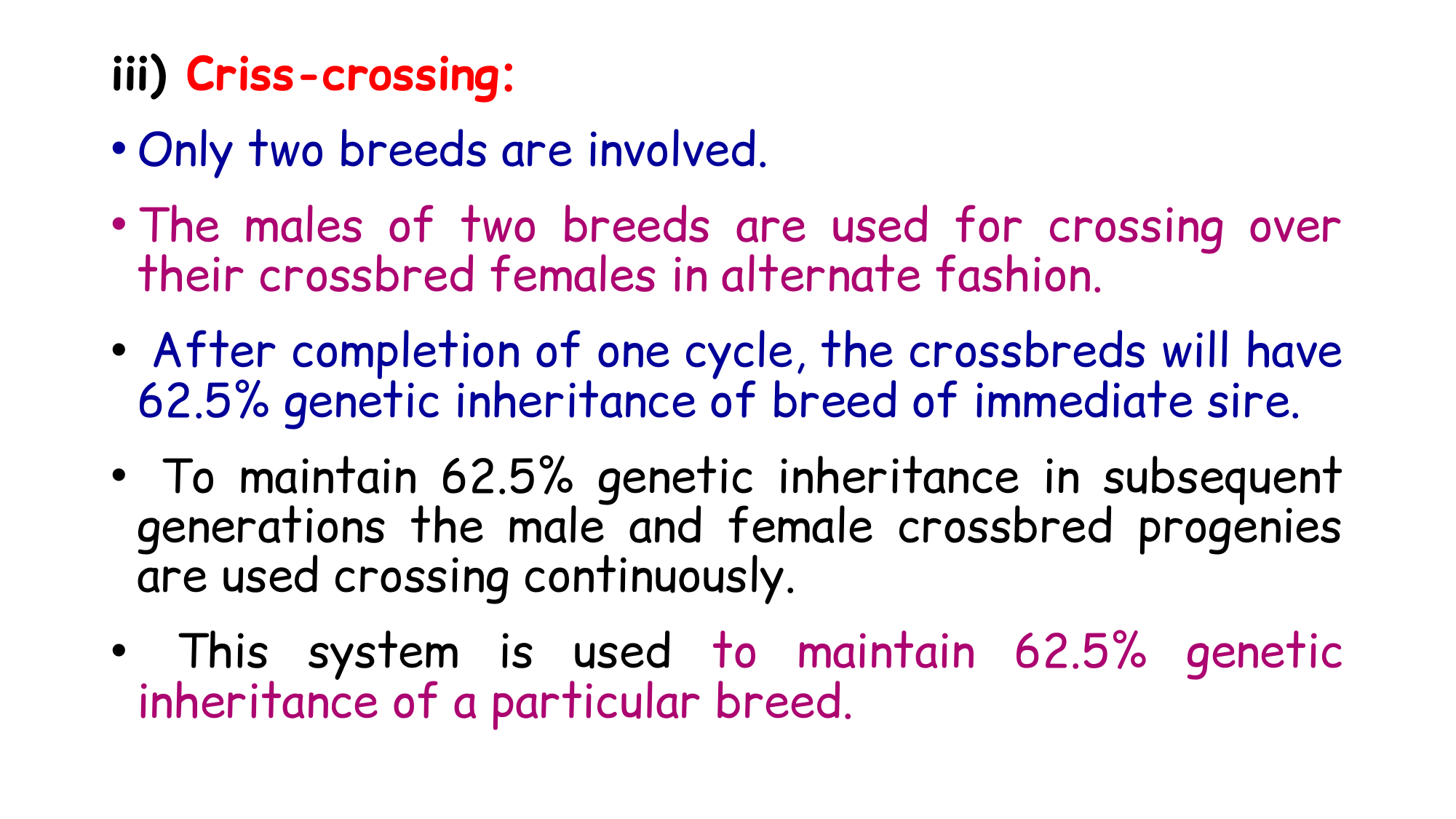

iii) Criss-crossing:
Only two breeds are involved.
The males of two breeds are used for crossing over their crossbred females in alternate fashion.
 After completion of one cycle, the crossbreds will have 62.5% genetic inheritance of breed of immediate sire.
 To maintain 62.5% genetic inheritance in subsequent generations the male and female crossbred progenies are used crossing continuously.
 This system is used to maintain 62.5% genetic inheritance of a particular breed.